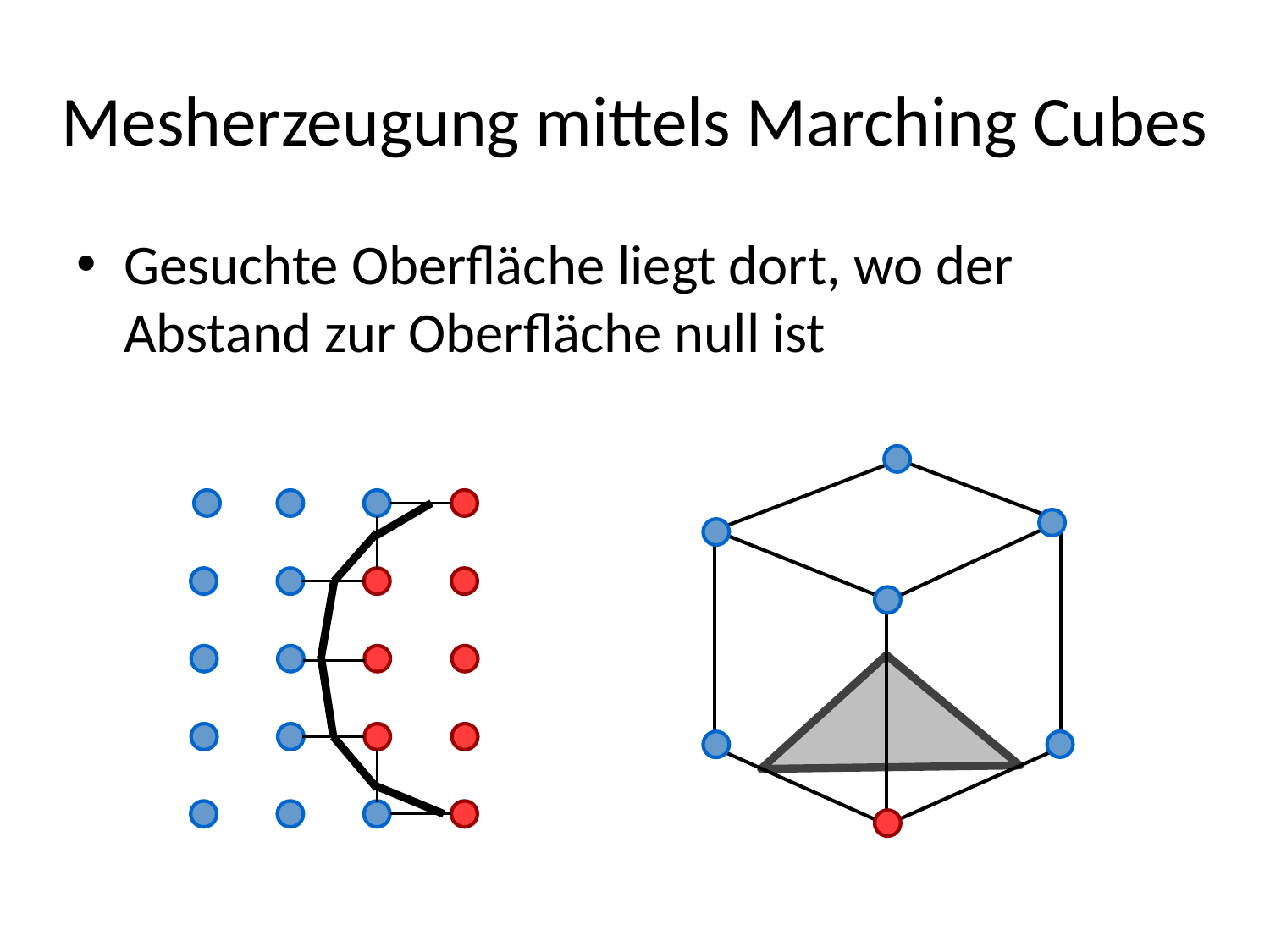

# Mesherzeugung mittels Marching Cubes
Gesuchte Oberfläche liegt dort, wo der Abstand zur Oberfläche null ist